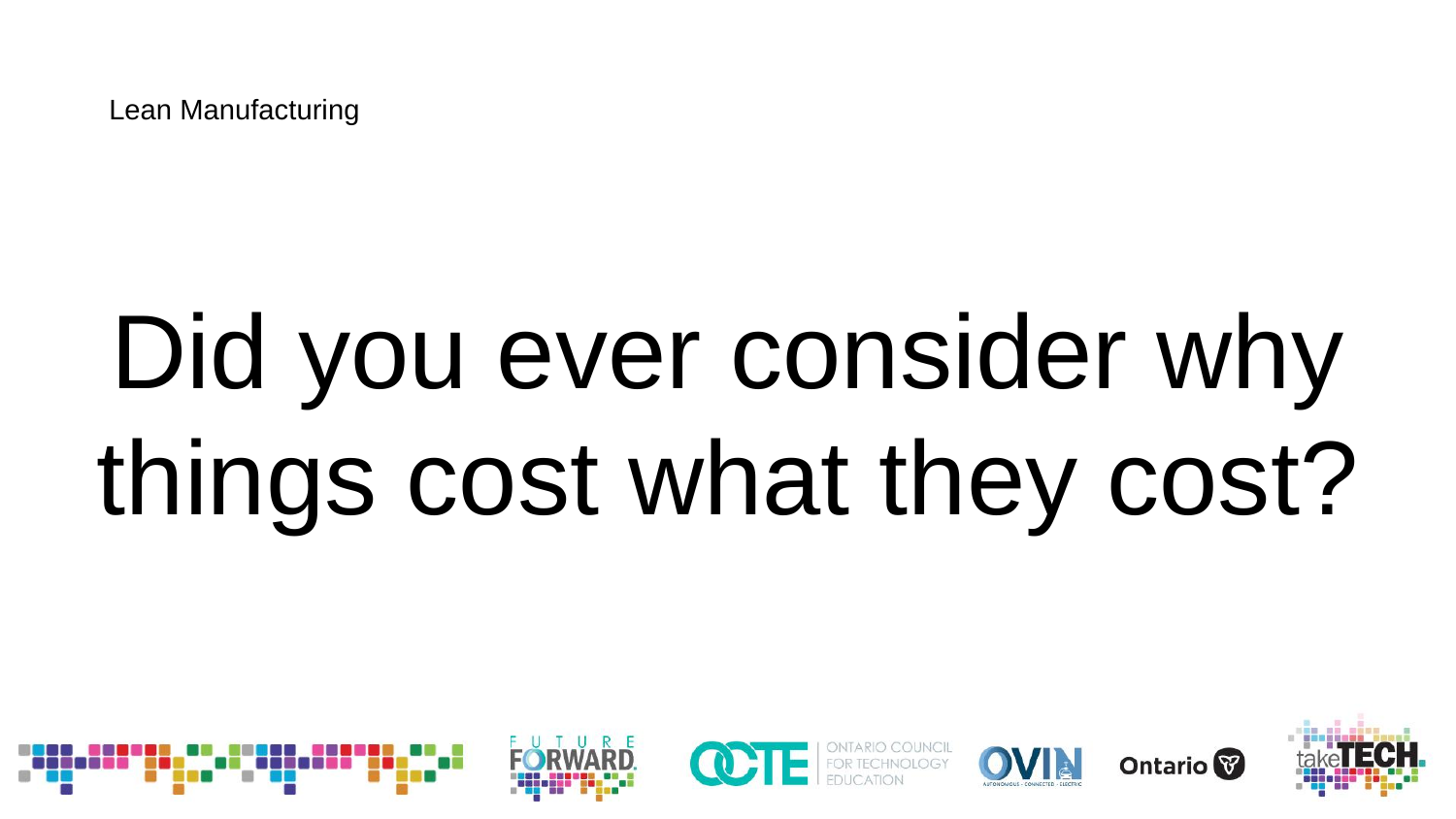

Lean Manufacturing
Did you ever consider why things cost what they cost?